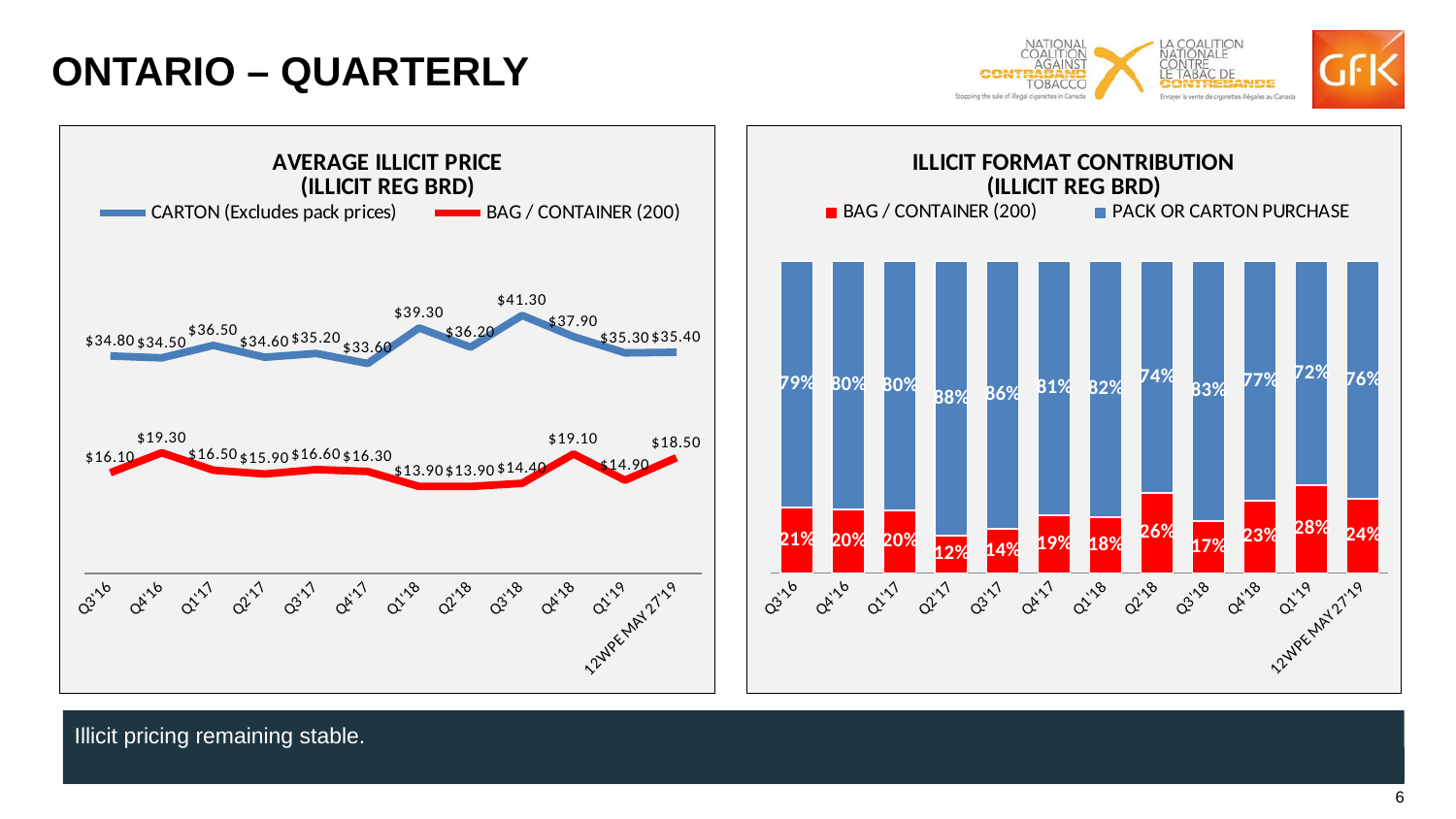

# ONTARIO – QUARTERLY

### Chart: AVERAGE ILLICIT PRICE
(ILLICIT REG BRD)

| Category | CARTON (Excludes pack prices) | BAG / CONTAINER (200) |
|---|---|---|
|  Q3'16 | 34.8 | 16.1 |
|  Q4'16 | 34.5 | 19.3 |
|  Q1'17 | 36.5 | 16.5 |
|  Q2'17 | 34.6 | 15.9 |
|  Q3'17 | 35.2 | 16.6 |
|  Q4'17 | 33.6 | 16.3 |
|  Q1'18 | 39.3 | 13.9 |
|  Q2'18 | 36.2 | 13.9 |
|  Q3'18 | 41.3 | 14.4 |
|  Q4'18 | 37.9 | 19.1 |
|  Q1'19 | 35.3 | 14.9 |
|  12WPE MAY 27'19 | 35.4 | 18.5 |

### Chart: ILLICIT FORMAT CONTRIBUTION
(ILLICIT REG BRD)

| Category | BAG / CONTAINER (200) | PACK OR CARTON PURCHASE |
|---|---|---|
|  Q3'16 | 0.2098214285714286 | 0.7901785714285714 |
|  Q4'16 | 0.20304568527918787 | 0.7969543147208121 |
|  Q1'17 | 0.19999999999999996 | 0.8 |
|  Q2'17 | 0.12 | 0.88 |
|  Q3'17 | 0.14102564102564108 | 0.8589743589743589 |
|  Q4'17 | 0.18552036199095023 | 0.8144796380090498 |
|  Q1'18 | 0.17840375586854462 | 0.8215962441314554 |
|  Q2'18 | 0.2558139534883721 | 0.7441860465116279 |
|  Q3'18 | 0.16666666666666663 | 0.8333333333333334 |
|  Q4'18 | 0.23144104803493448 | 0.7685589519650655 |
|  Q1'19 | 0.28205128205128205 | 0.717948717948718 |
|  12WPE MAY 27'19 | 0.2376681614349776 | 0.7623318385650224 |
Illicit pricing remaining stable.